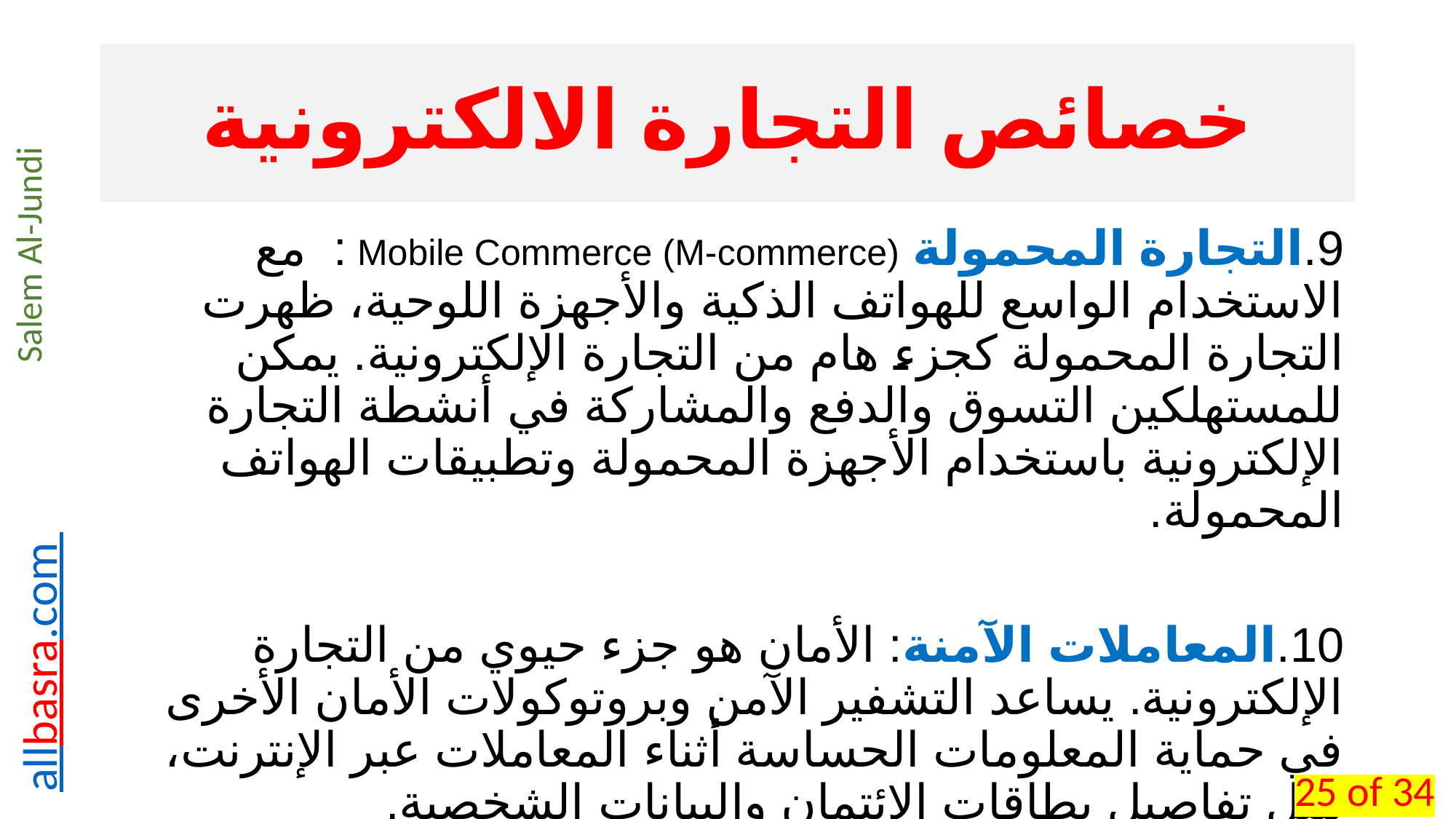

# خصائص التجارة الالكترونية
9.	التجارة المحمولة Mobile Commerce (M-commerce) :  مع الاستخدام الواسع للهواتف الذكية والأجهزة اللوحية، ظهرت التجارة المحمولة كجزء هام من التجارة الإلكترونية. يمكن للمستهلكين التسوق والدفع والمشاركة في أنشطة التجارة الإلكترونية باستخدام الأجهزة المحمولة وتطبيقات الهواتف المحمولة.

10.	المعاملات الآمنة: الأمان هو جزء حيوي من التجارة الإلكترونية. يساعد التشفير الآمن وبروتوكولات الأمان الأخرى في حماية المعلومات الحساسة أثناء المعاملات عبر الإنترنت، مثل تفاصيل بطاقات الائتمان والبيانات الشخصية.
25 of 34